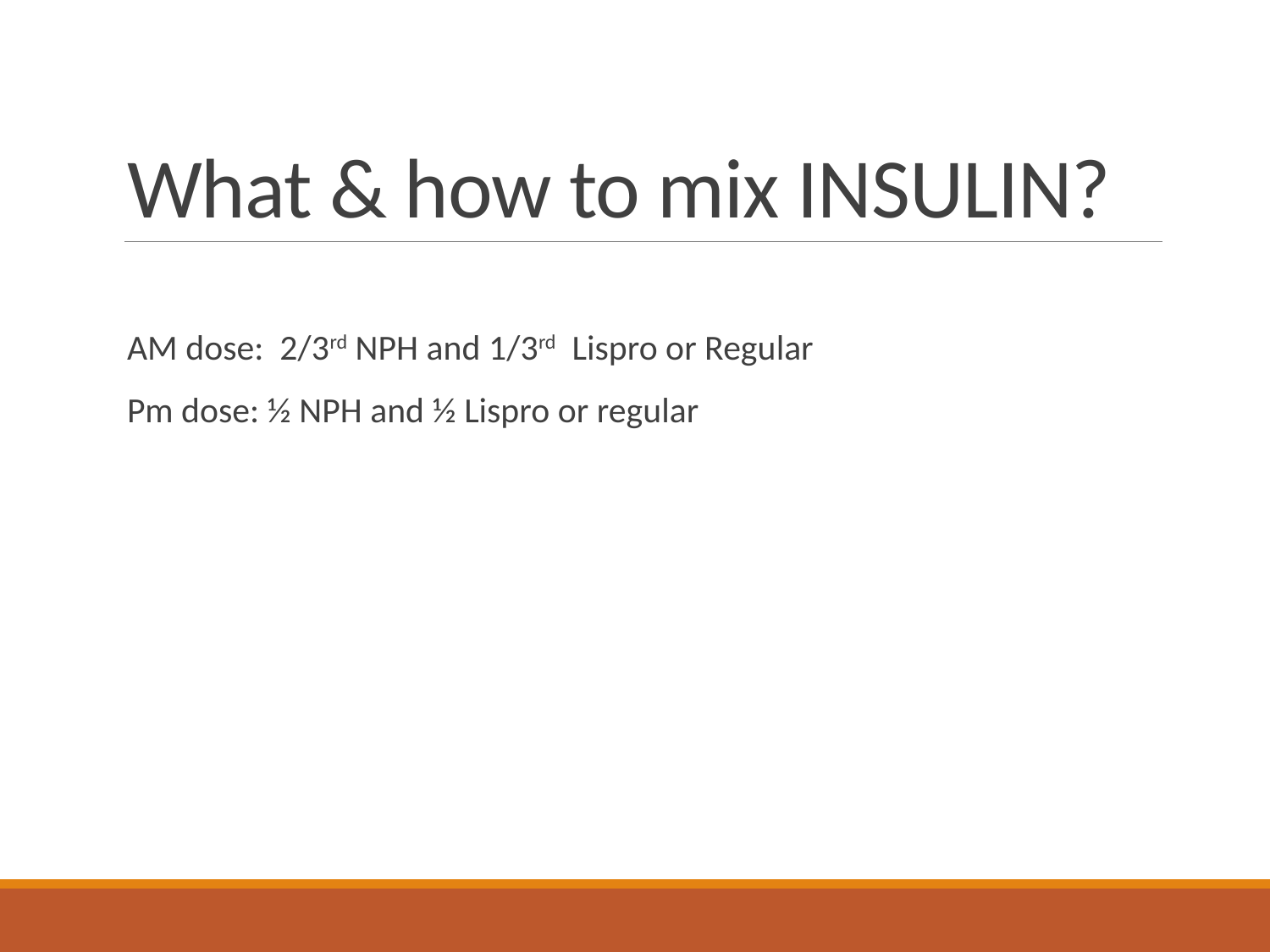

# What & how to mix INSULIN?

AM dose:  2/3rd NPH and 1/3rd  Lispro or Regular
Pm dose: ½ NPH and ½ Lispro or regular